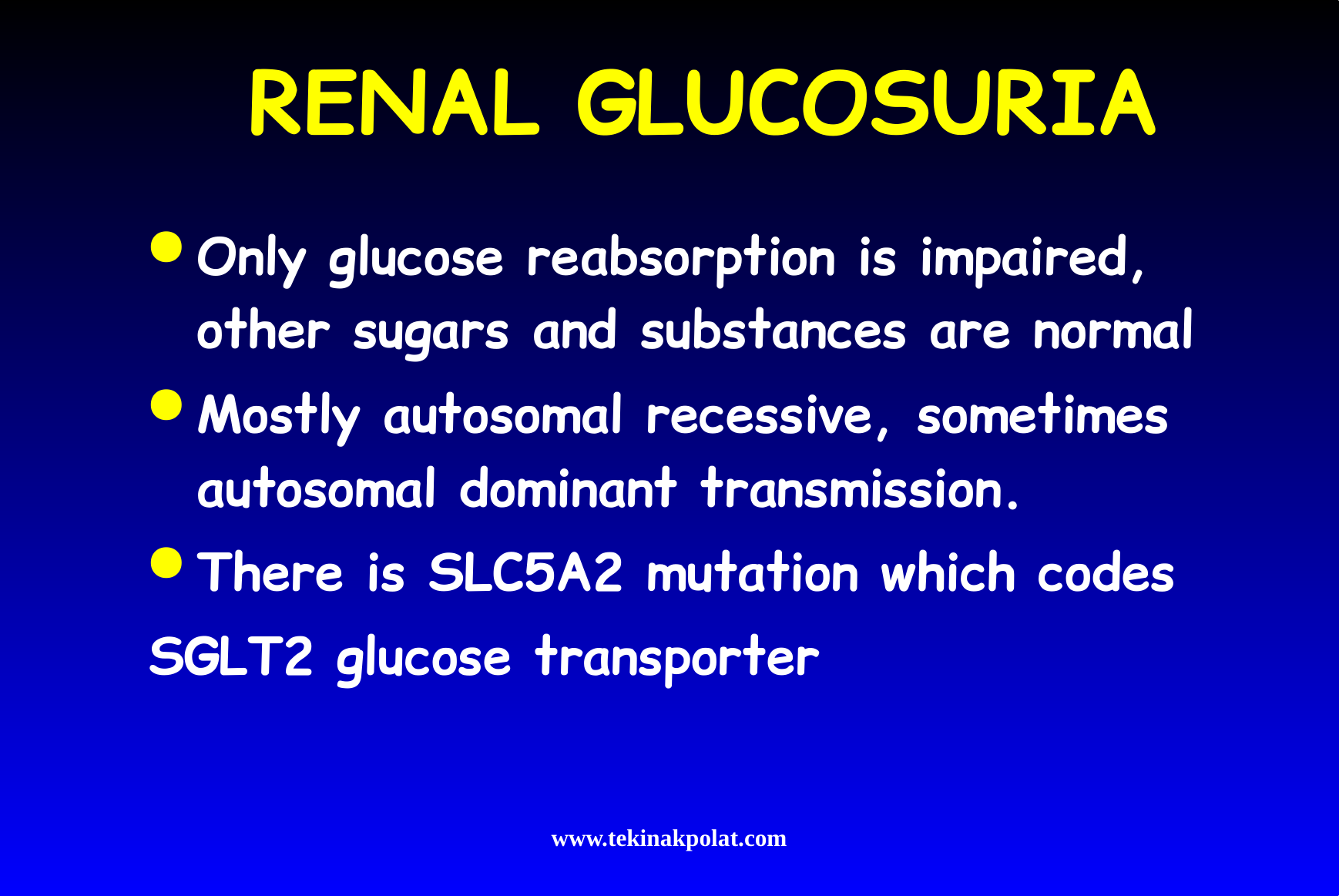

# RENAL GLUCOSURIA
Only glucose reabsorption is impaired, other sugars and substances are normal
Mostly autosomal recessive, sometimes autosomal dominant transmission.
There is SLC5A2 mutation which codes
SGLT2 glucose transporter
www.tekinakpolat.com